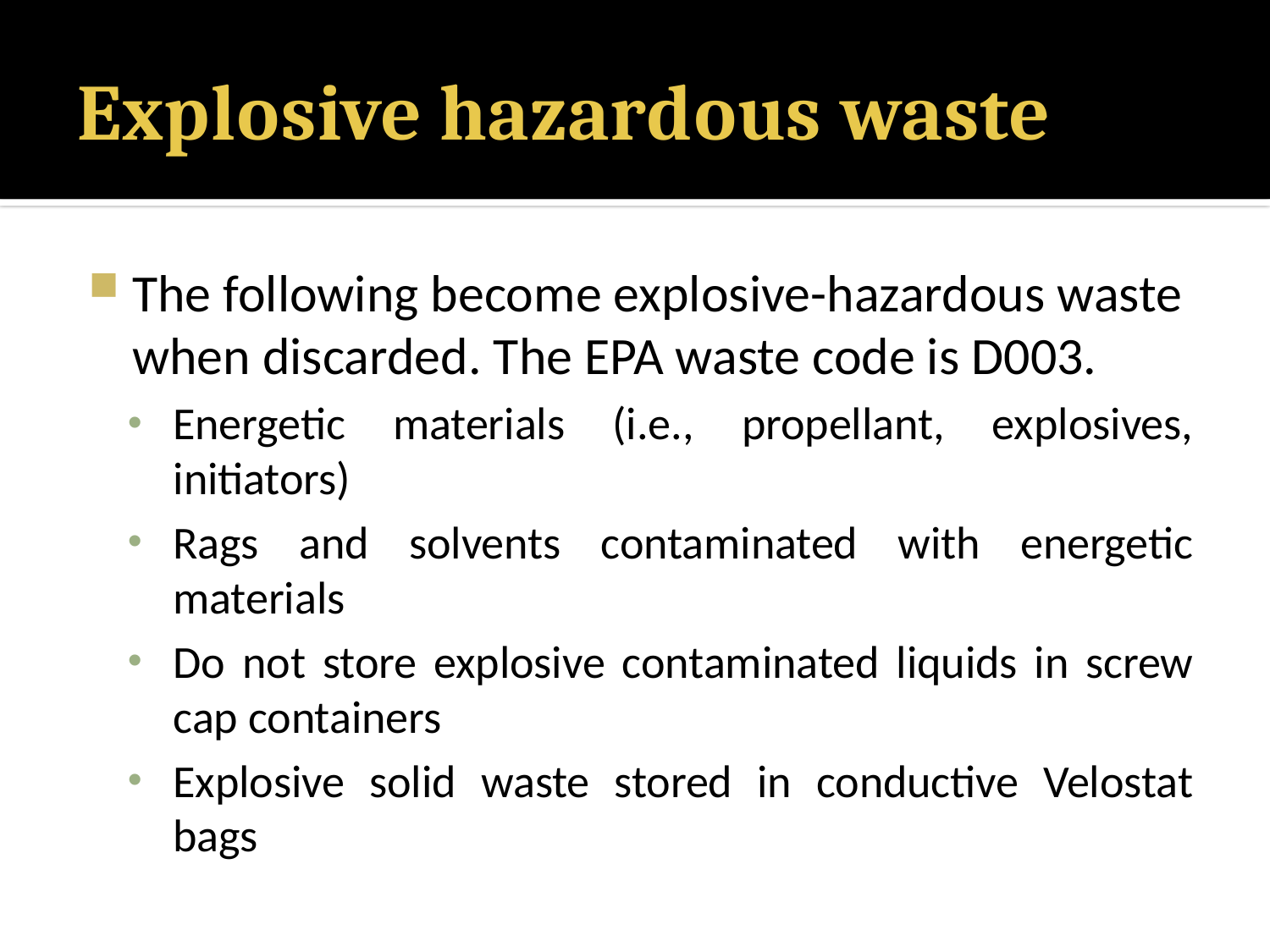

# Explosive hazardous waste
The following become explosive-hazardous waste when discarded. The EPA waste code is D003.
Energetic materials (i.e., propellant, explosives, initiators)
Rags and solvents contaminated with energetic materials
Do not store explosive contaminated liquids in screw cap containers
Explosive solid waste stored in conductive Velostat bags